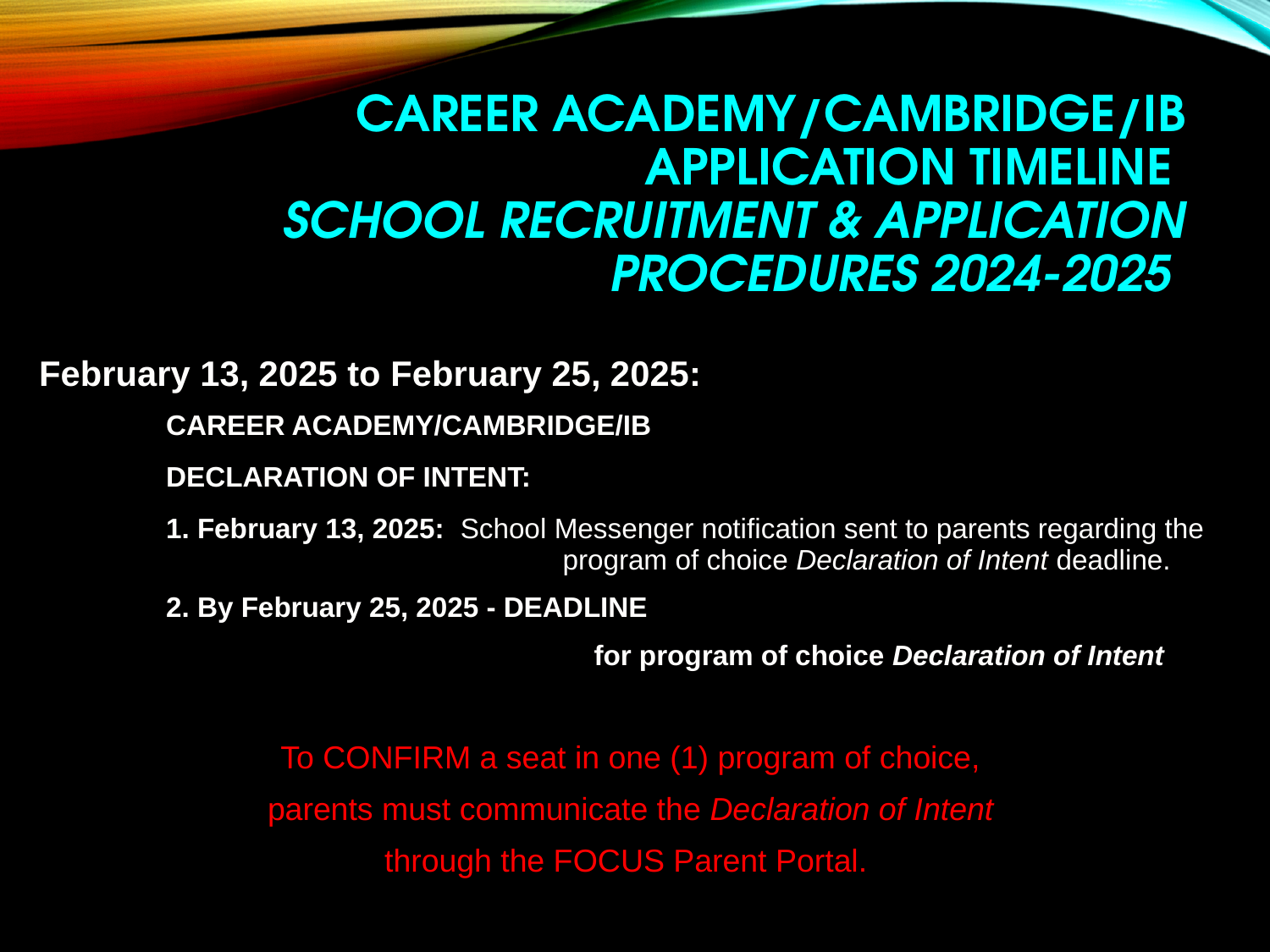

# Career Academy/Cambridge/IB Application Timeline  School Recruitment & Application Procedures 2024‐2025
February 13, 2025 to February 25, 2025:
	CAREER ACADEMY/CAMBRIDGE/IB
	DECLARATION OF INTENT:
	1. February 13, 2025:  School Messenger notification sent to parents regarding the 				  program of choice Declaration of Intent deadline.
	2. By February 25, 2025 ‐ DEADLINE
				      for program of choice Declaration of Intent

To CONFIRM a seat in one (1) program of choice,
parents must communicate the Declaration of Intent
through the FOCUS Parent Portal.